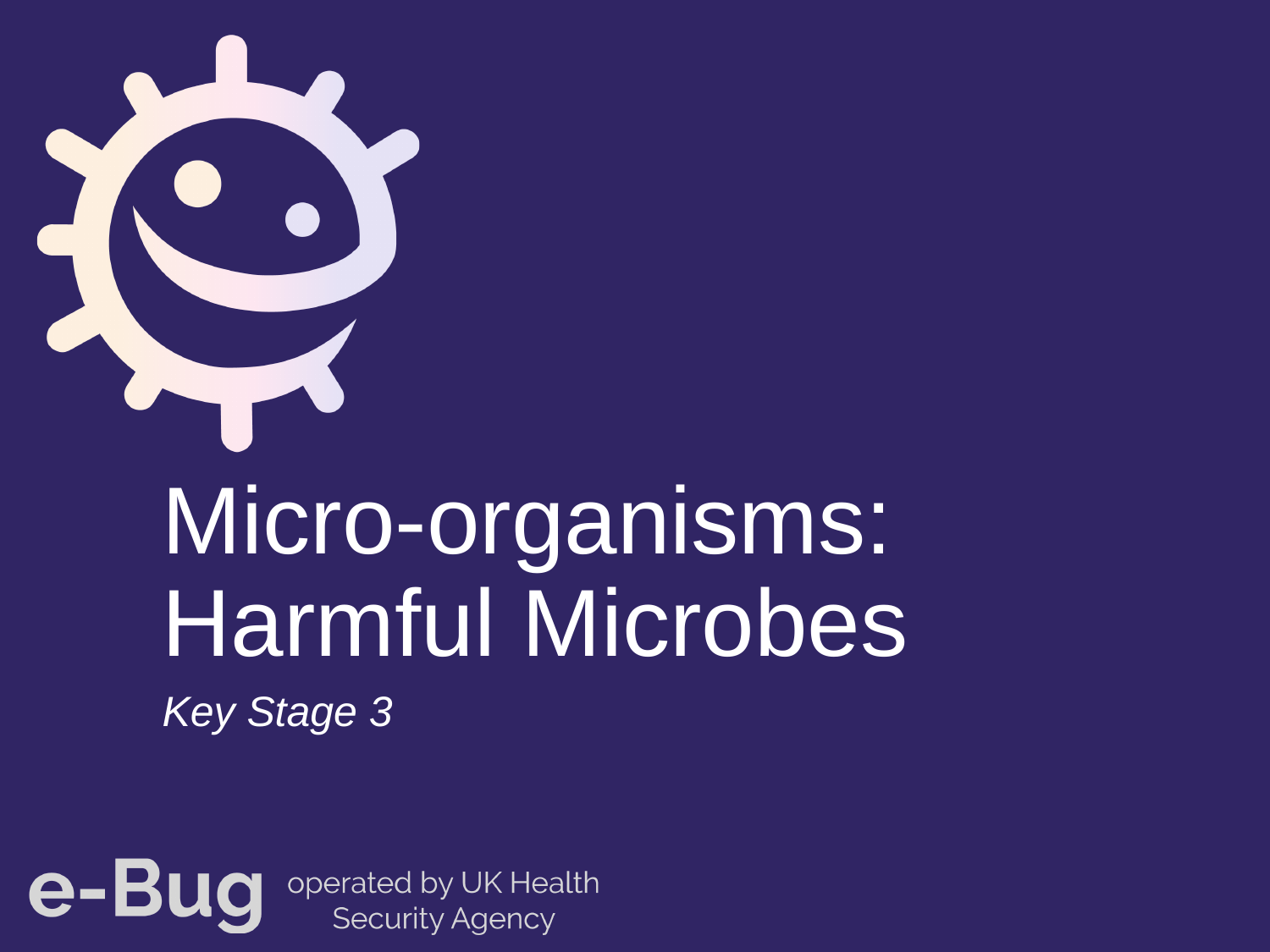

# Micro-organisms: Harmful Microbes
Key Stage 3